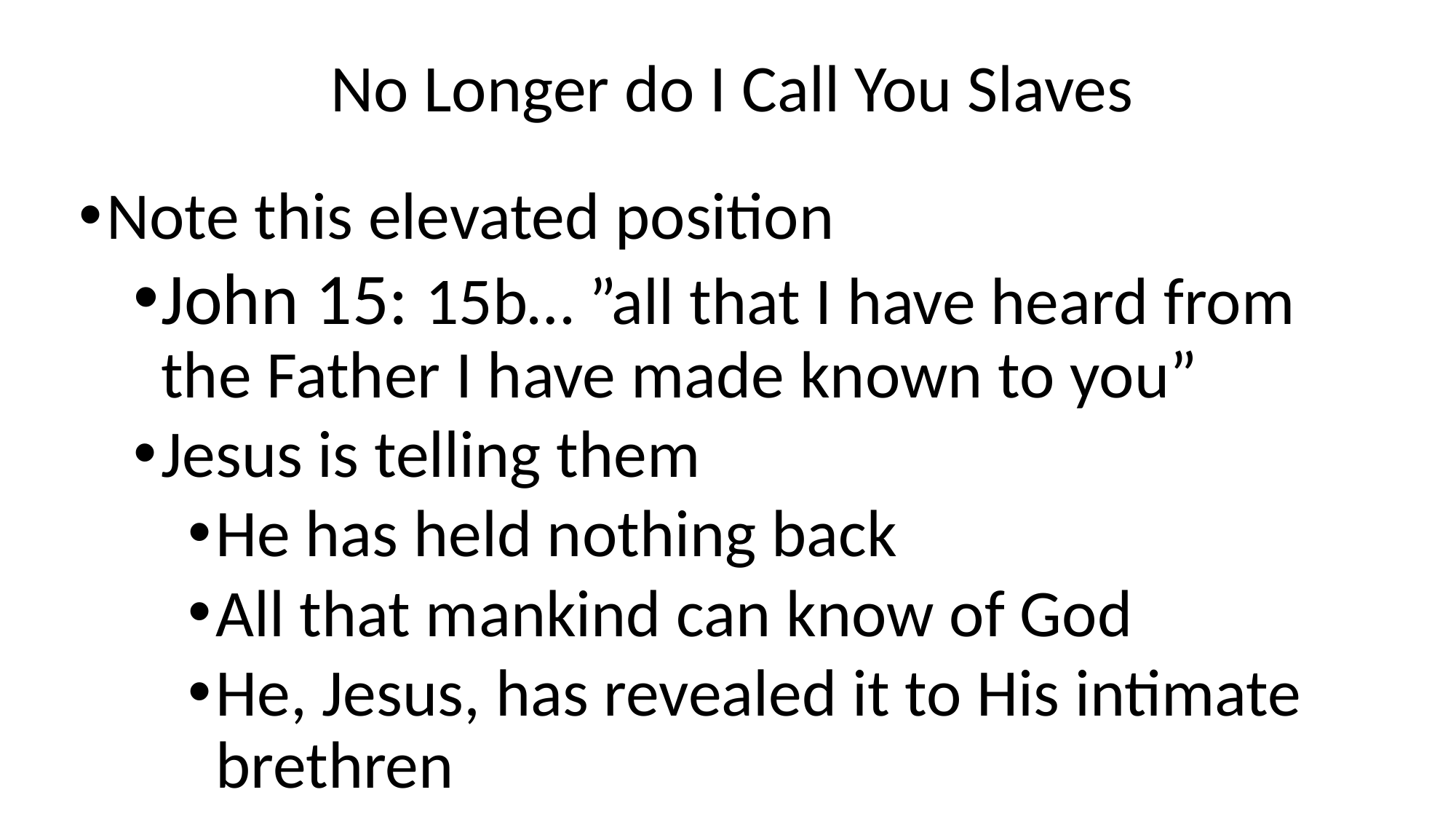

# No Longer do I Call You Slaves
Note this elevated position
John 15: 15b… ”all that I have heard from the Father I have made known to you”
Jesus is telling them
He has held nothing back
All that mankind can know of God
He, Jesus, has revealed it to His intimate brethren